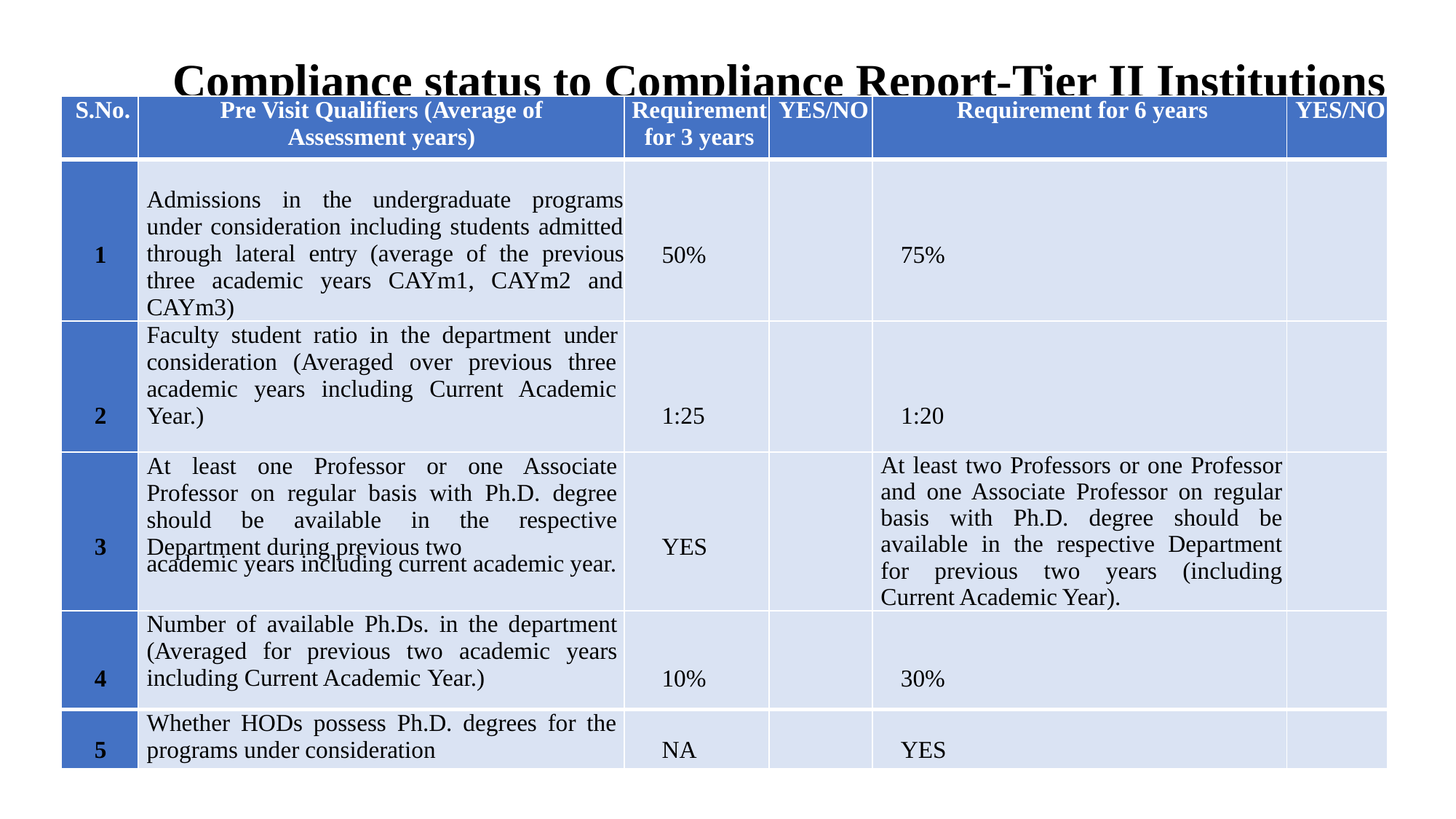

# Compliance status to Compliance Report-Tier II Institutions
| S.No. | Pre Visit Qualifiers (Average of Assessment years) | Requirement for 3 years | YES/NO | Requirement for 6 years | YES/NO |
| --- | --- | --- | --- | --- | --- |
| 1 | Admissions in the undergraduate programs under consideration including students admitted through lateral entry (average of the previous three academic years CAYm1, CAYm2 and CAYm3) | 50% |  | 75% |  |
| 2 | Faculty student ratio in the department under consideration (Averaged over previous three academic years including Current Academic Year.) | 1:25 |  | 1:20 |  |
| 3 | At least one Professor or one Associate Professor on regular basis with Ph.D. degree should be available in the respective Department during previous two academic years including current academic year. | YES |  | At least two Professors or one Professor and one Associate Professor on regular basis with Ph.D. degree should be available in the respective Department for previous two years (including Current Academic Year). |  |
| 4 | Number of available Ph.Ds. in the department (Averaged for previous two academic years including Current Academic Year.) | 10% |  | 30% |  |
| 5 | Whether HODs possess Ph.D. degrees for the programs under consideration | NA |  | YES |  |